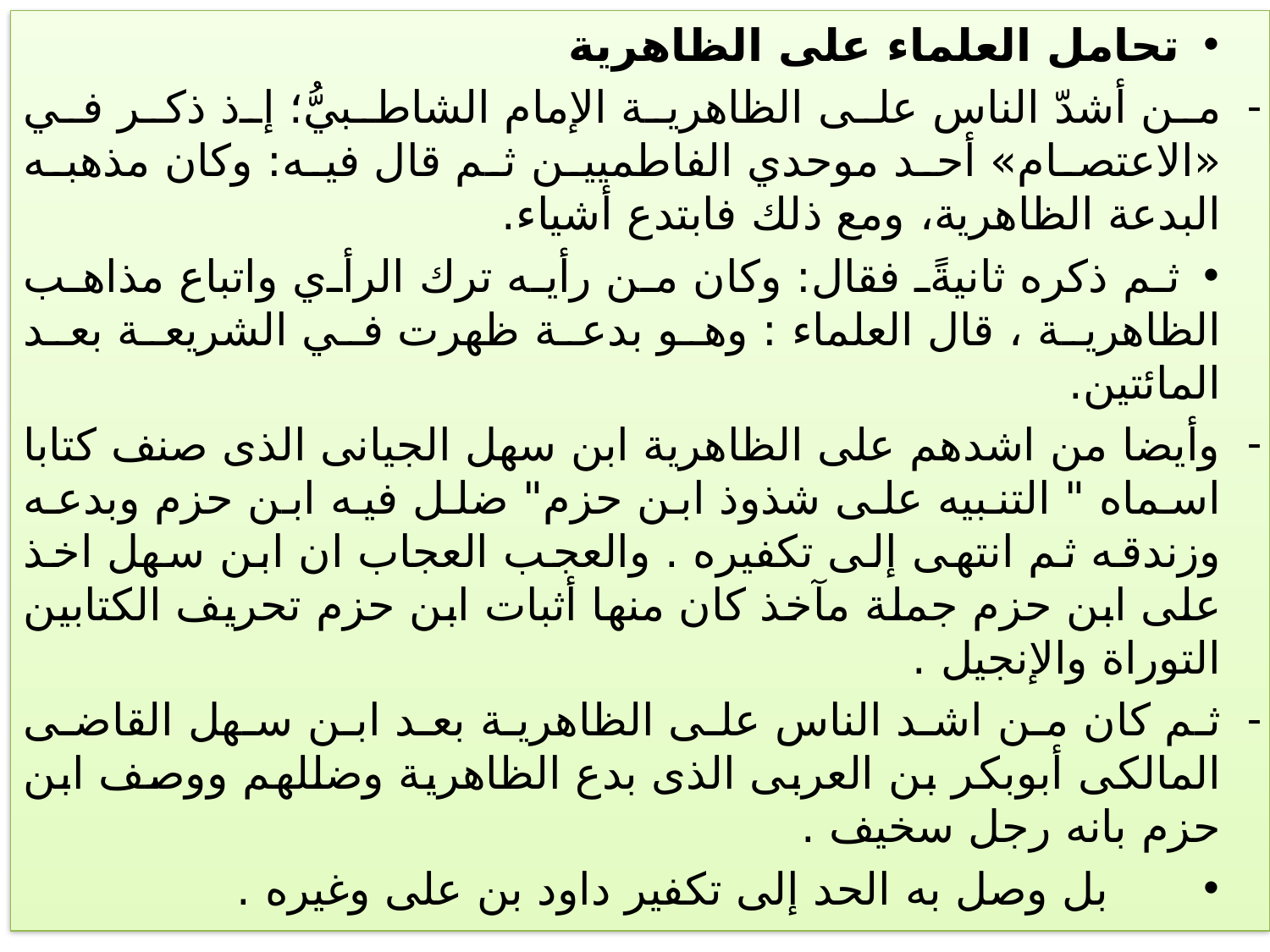

تحامل العلماء على الظاهرية
من أشدّ الناس على الظاهرية الإمام الشاطبيُّ؛ إذ ذكر في «الاعتصام» أحد موحدي الفاطميين ثم قال فيه: وكان مذهبه البدعة الظاهرية، ومع ذلك فابتدع أشياء.
ثم ذكره ثانيةً فقال: وكان من رأيه ترك الرأي واتباع مذاهب الظاهرية ، قال العلماء : وهو بدعة ظهرت في الشريعة بعد المائتين.
وأيضا من اشدهم على الظاهرية ابن سهل الجيانى الذى صنف كتابا اسماه " التنبيه على شذوذ ابن حزم" ضلل فيه ابن حزم وبدعه وزندقه ثم انتهى إلى تكفيره . والعجب العجاب ان ابن سهل اخذ على ابن حزم جملة مآخذ كان منها أثبات ابن حزم تحريف الكتابين التوراة والإنجيل .
ثم كان من اشد الناس على الظاهرية بعد ابن سهل القاضى المالكى أبوبكر بن العربى الذى بدع الظاهرية وضللهم ووصف ابن حزم بانه رجل سخيف .
     بل وصل به الحد إلى تكفير داود بن على وغيره .